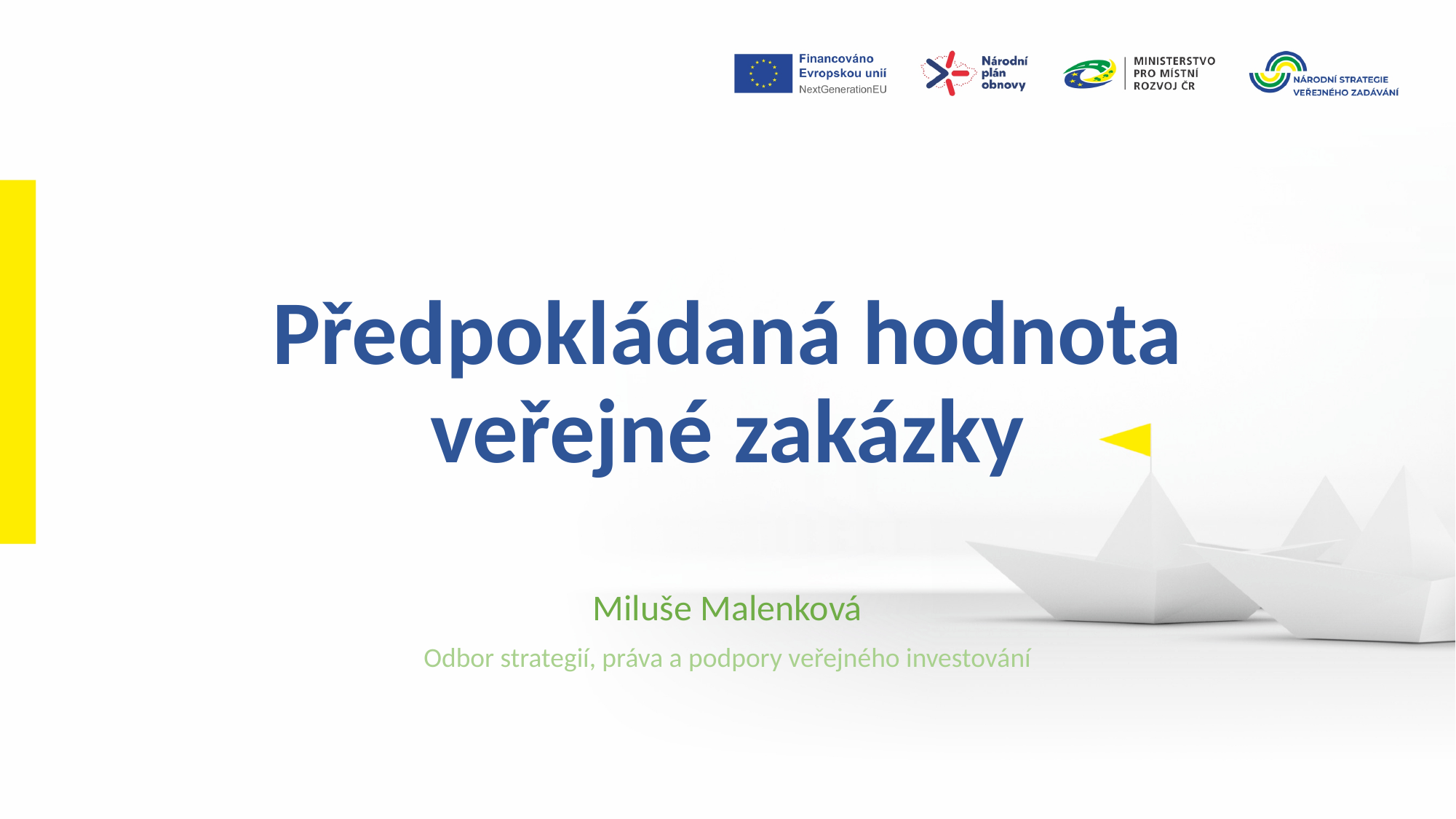

# Předpokládaná hodnota veřejné zakázky
Miluše Malenková
Odbor strategií, práva a podpory veřejného investování